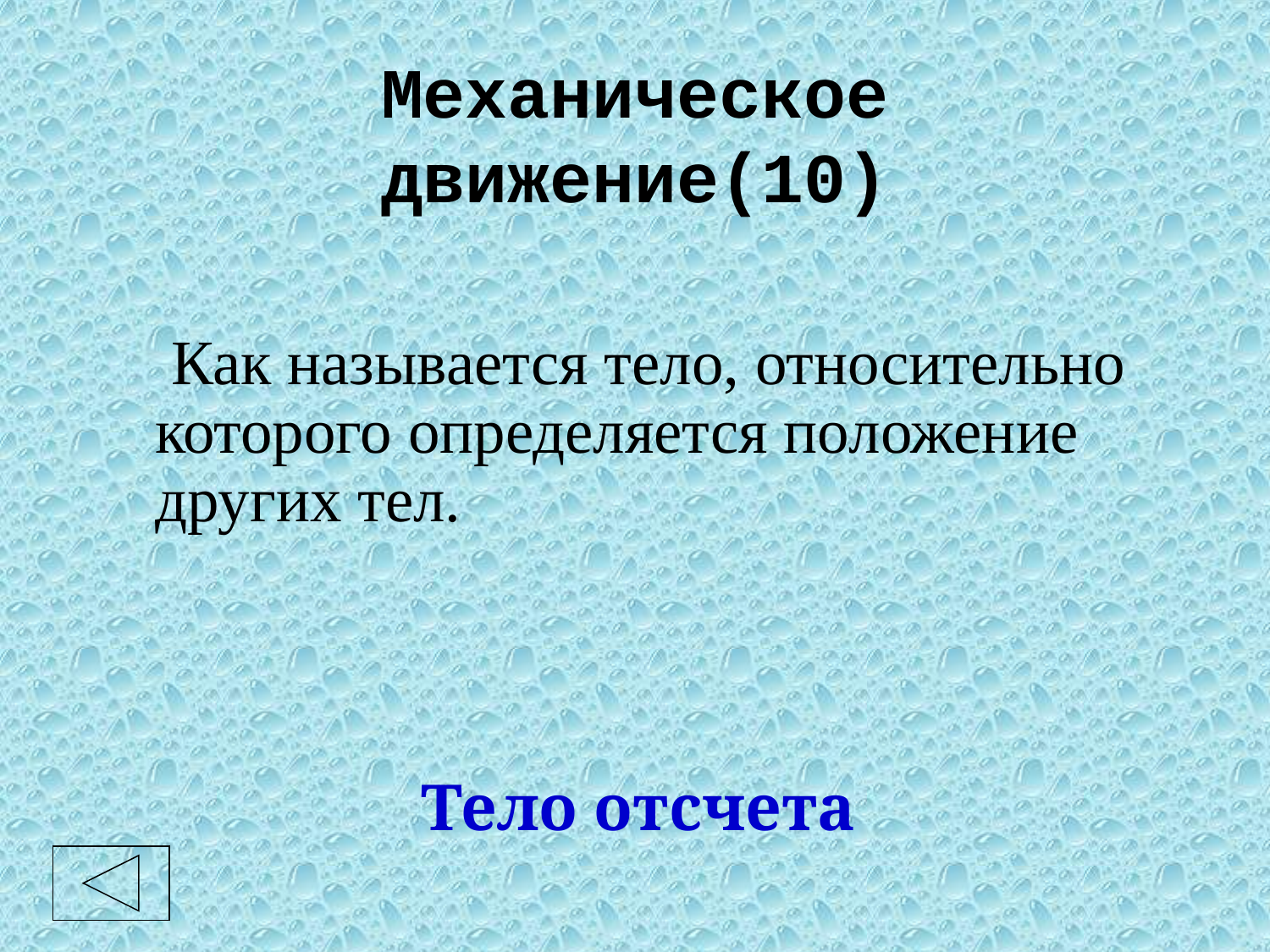

# Механическое движение(10)
	 Как называется тело, относительно которого определяется положение других тел.
Тело отсчета